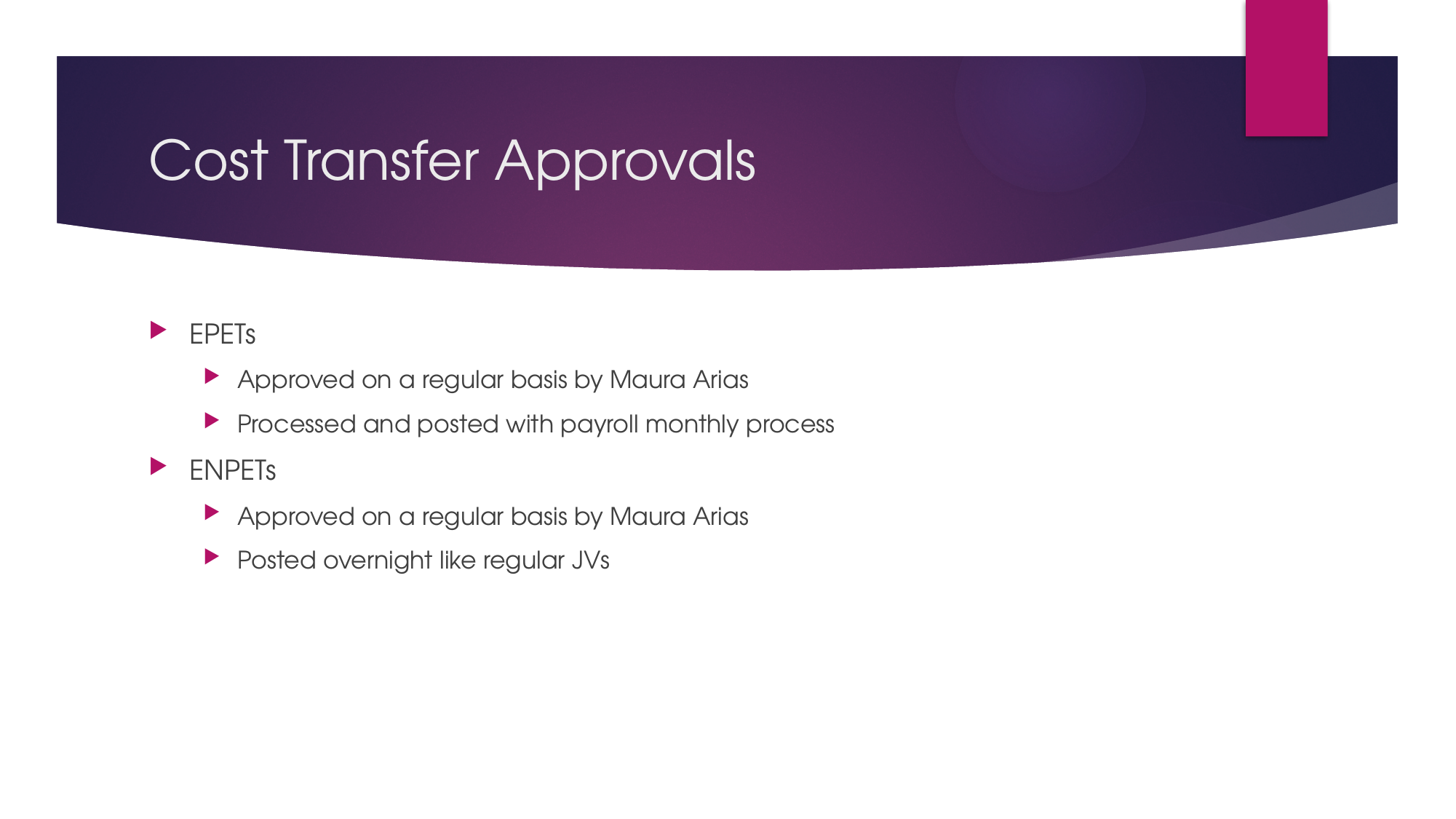

# Cost Transfer Approvals
EPETs
Approved on a regular basis by Maura Arias
Processed and posted with payroll monthly process
ENPETs
Approved on a regular basis by Maura Arias
Posted overnight like regular JVs